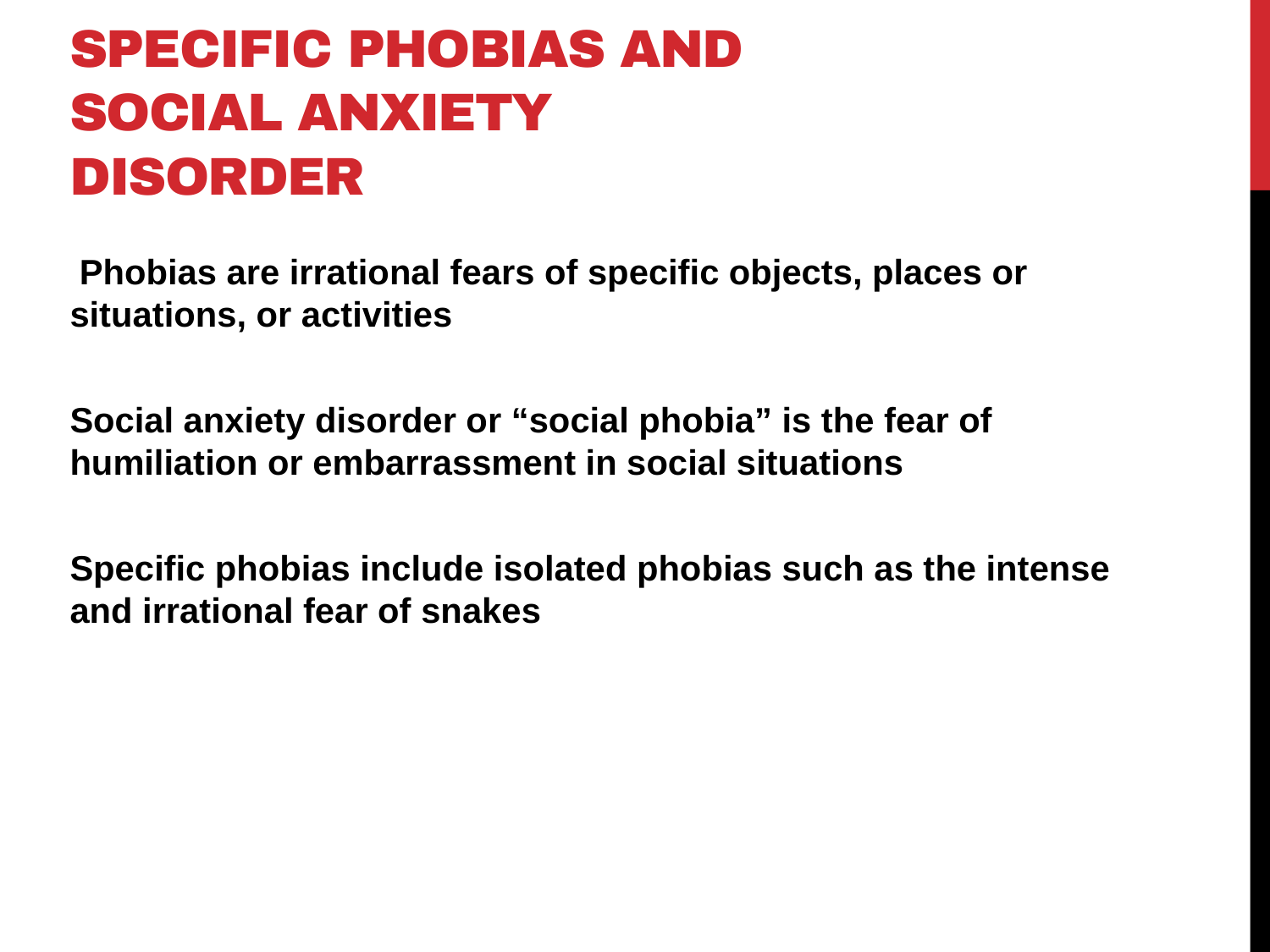

# Specific Phobias And social anxiety disorder
 Phobias are irrational fears of specific objects, places or situations, or activities

Social anxiety disorder or “social phobia” is the fear of humiliation or embarrassment in social situations

Specific phobias include isolated phobias such as the intense and irrational fear of snakes